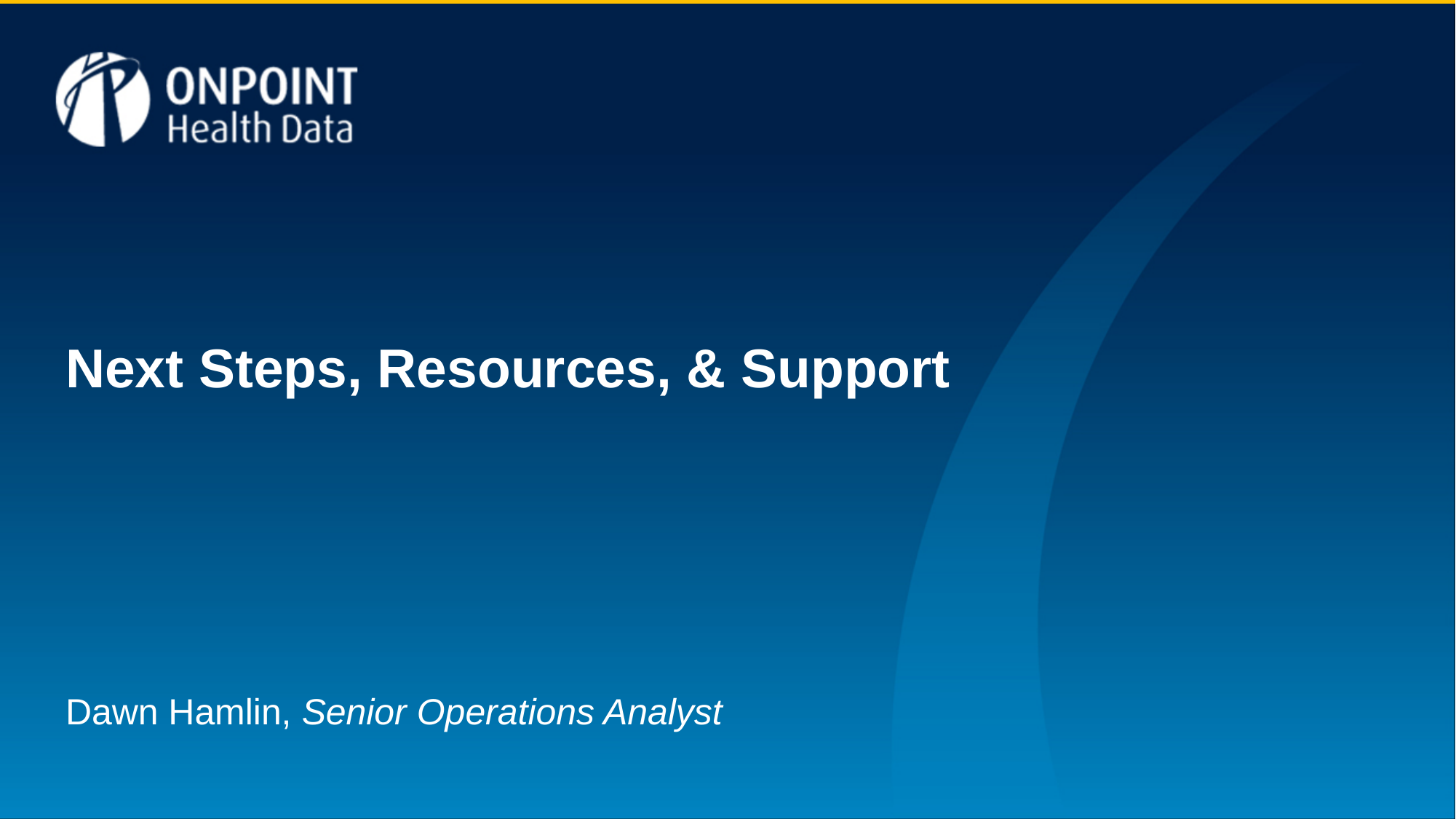

Next Steps, Resources, & Support
Dawn Hamlin, Senior Operations Analyst